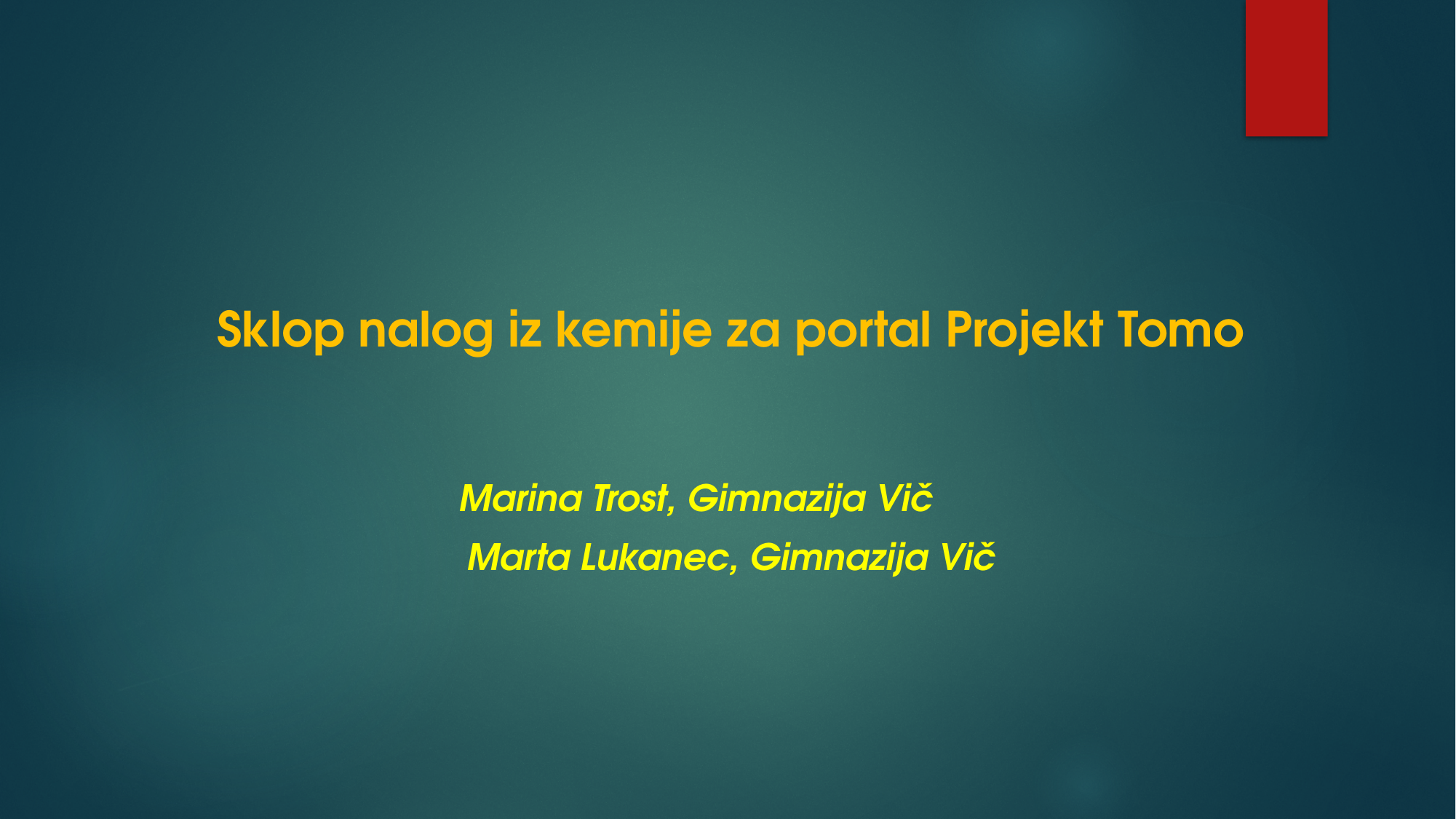

Sklop nalog iz kemije za portal Projekt Tomo

Marina Trost, Gimnazija Vič
Marta Lukanec, Gimnazija Vič